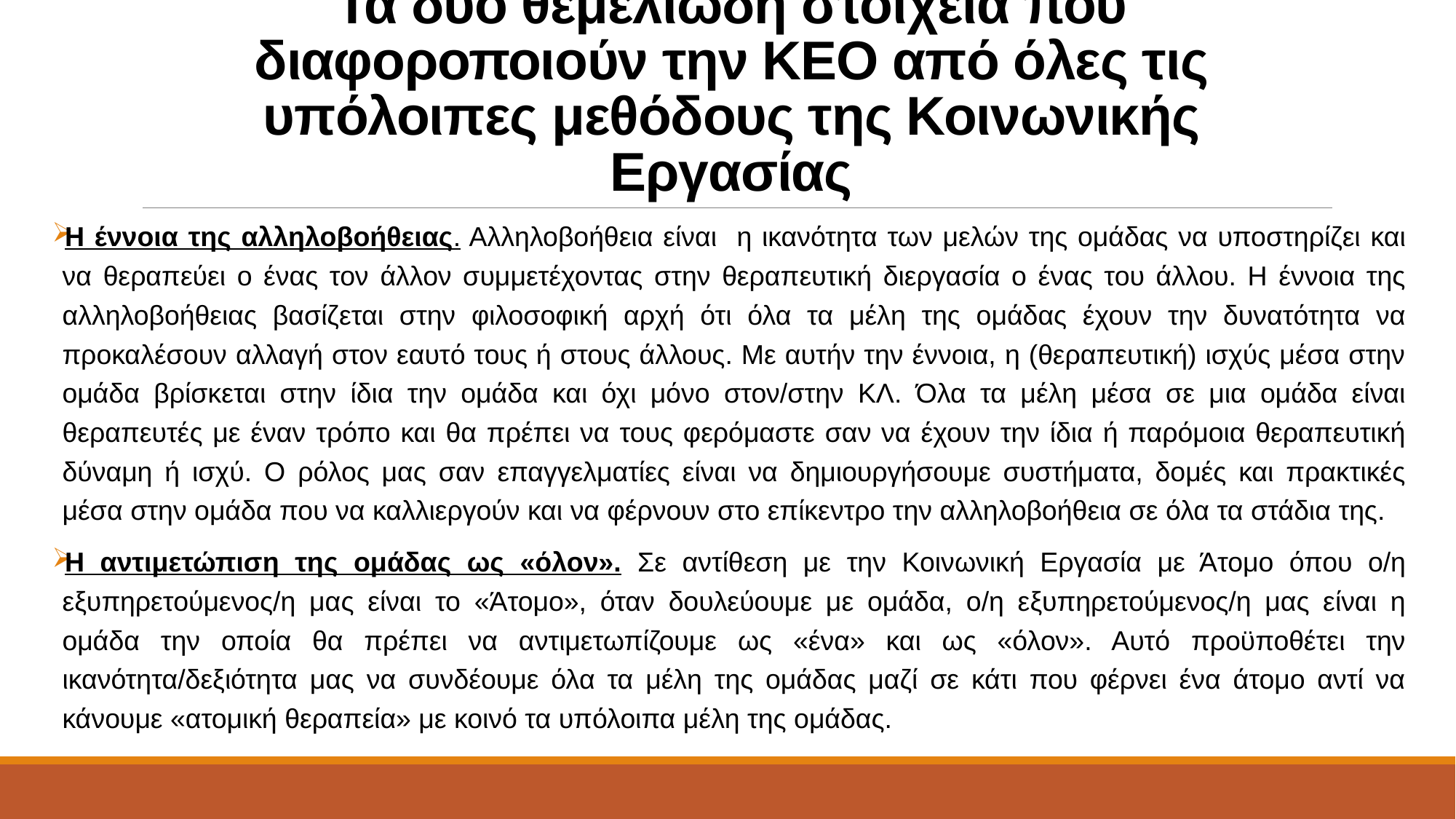

# Τα δύο θεμελιώδη στοιχεία που διαφοροποιούν την ΚΕΟ από όλες τις υπόλοιπες μεθόδους της Κοινωνικής Εργασίας
Η έννοια της αλληλοβοήθειας. Αλληλοβοήθεια είναι  η ικανότητα των μελών της ομάδας να υποστηρίζει και να θεραπεύει ο ένας τον άλλον συμμετέχοντας στην θεραπευτική διεργασία ο ένας του άλλου. Η έννοια της αλληλοβοήθειας βασίζεται στην φιλοσοφική αρχή ότι όλα τα μέλη της ομάδας έχουν την δυνατότητα να προκαλέσουν αλλαγή στον εαυτό τους ή στους άλλους. Με αυτήν την έννοια, η (θεραπευτική) ισχύς μέσα στην ομάδα βρίσκεται στην ίδια την ομάδα και όχι μόνο στον/στην ΚΛ. Όλα τα μέλη μέσα σε μια ομάδα είναι θεραπευτές με έναν τρόπο και θα πρέπει να τους φερόμαστε σαν να έχουν την ίδια ή παρόμοια θεραπευτική δύναμη ή ισχύ. Ο ρόλος μας σαν επαγγελματίες είναι να δημιουργήσουμε συστήματα, δομές και πρακτικές μέσα στην ομάδα που να καλλιεργούν και να φέρνουν στο επίκεντρο την αλληλοβοήθεια σε όλα τα στάδια της.
Η αντιμετώπιση της ομάδας ως «όλον». Σε αντίθεση με την Κοινωνική Εργασία με Άτομο όπου ο/η εξυπηρετούμενος/η μας είναι το «Άτομο», όταν δουλεύουμε με ομάδα, ο/η εξυπηρετούμενος/η μας είναι η ομάδα την οποία θα πρέπει να αντιμετωπίζουμε ως «ένα» και ως «όλον». Αυτό προϋποθέτει την ικανότητα/δεξιότητα μας να συνδέουμε όλα τα μέλη της ομάδας μαζί σε κάτι που φέρνει ένα άτομο αντί να κάνουμε «ατομική θεραπεία» με κοινό τα υπόλοιπα μέλη της ομάδας.